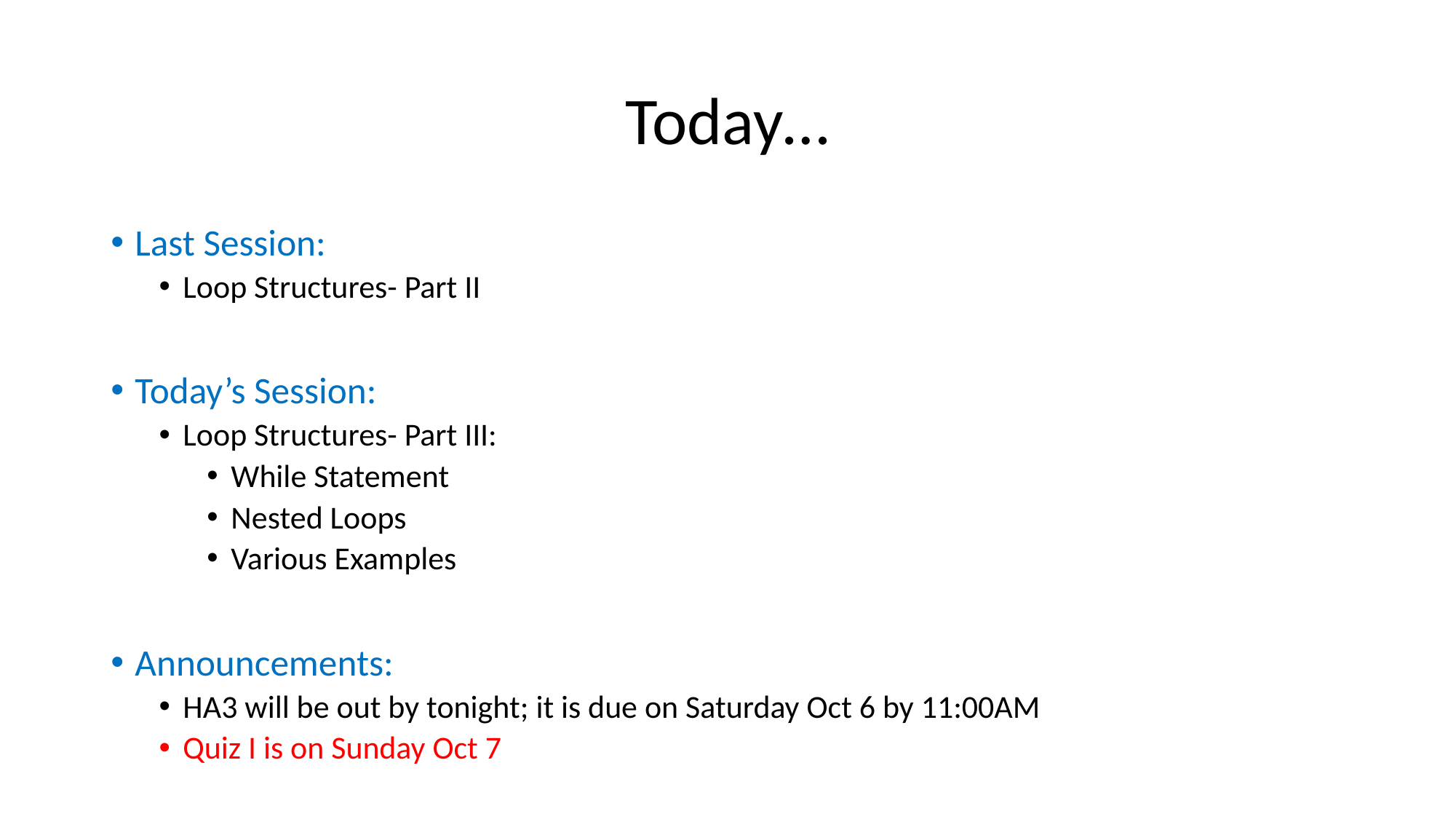

# Today…
Last Session:
Loop Structures- Part II

Today’s Session:
Loop Structures- Part III:
While Statement
Nested Loops
Various Examples

Announcements:
HA3 will be out by tonight; it is due on Saturday Oct 6 by 11:00AM
Quiz I is on Sunday Oct 7